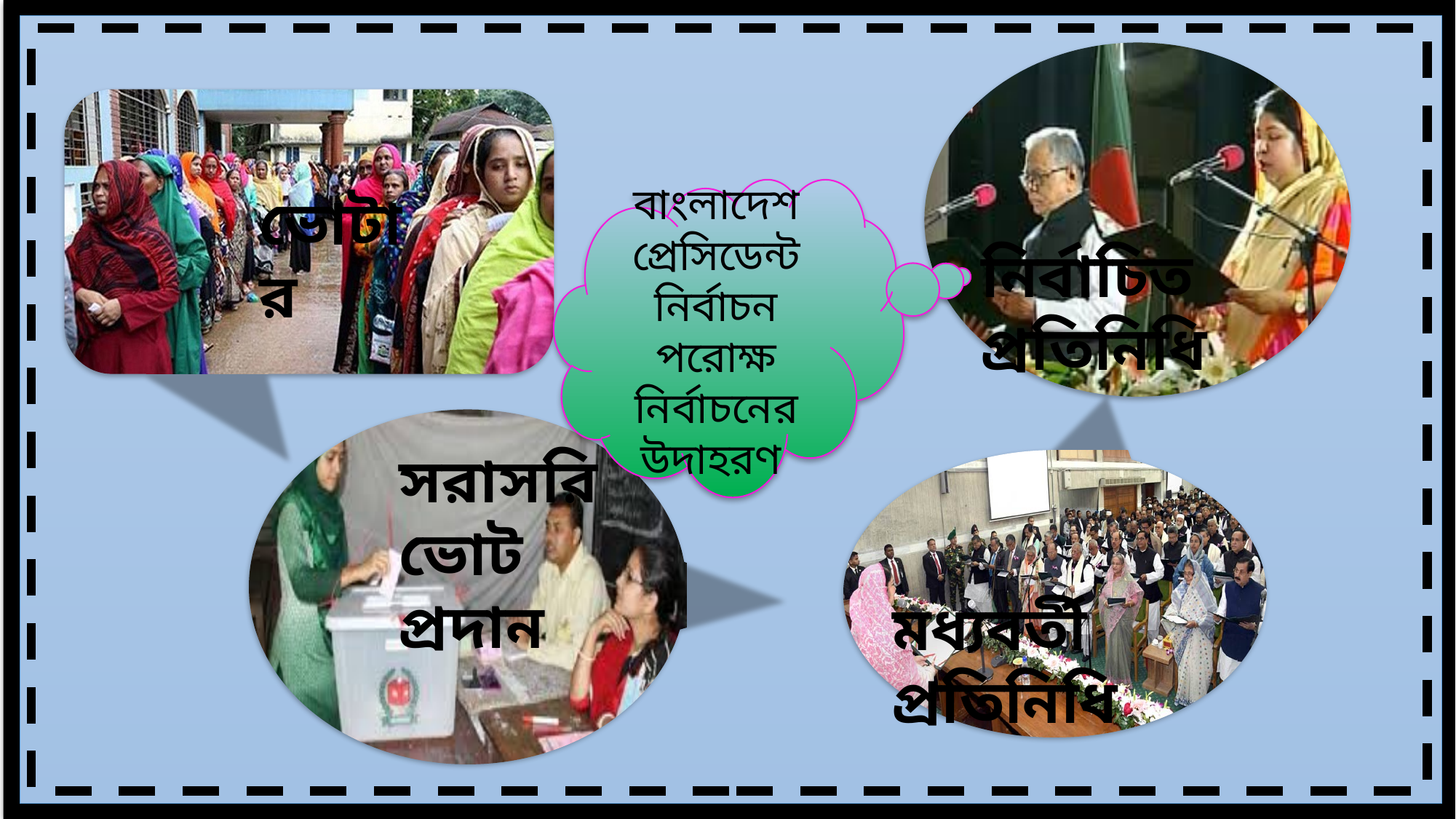

নির্বাচিত প্রতিনিধি

ভোটার
বাংলাদেশ প্রেসিডেন্ট নির্বাচন পরোক্ষ নির্বাচনের উদাহরণ

সরাসরি ভোট প্রদান

মধ্যবর্তী প্রতিনিধি